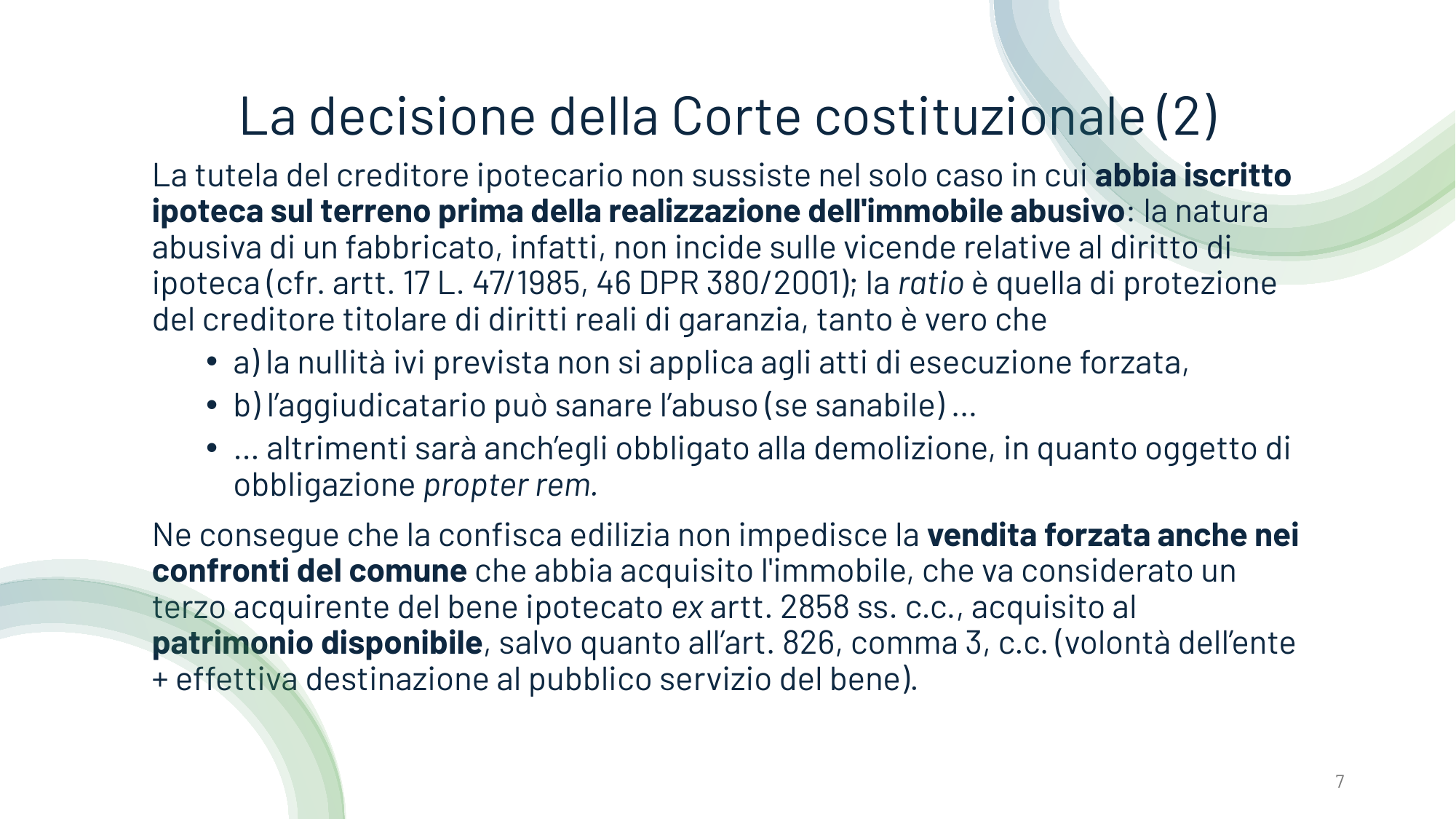

# La decisione della Corte costituzionale (2)
La tutela del creditore ipotecario non sussiste nel solo caso in cui abbia iscritto ipoteca sul terreno prima della realizzazione dell'immobile abusivo: la natura abusiva di un fabbricato, infatti, non incide sulle vicende relative al diritto di ipoteca (cfr. artt. 17 L. 47/1985, 46 DPR 380/2001); la ratio è quella di protezione del creditore titolare di diritti reali di garanzia, tanto è vero che
a) la nullità ivi prevista non si applica agli atti di esecuzione forzata,
b) l’aggiudicatario può sanare l’abuso (se sanabile) …
… altrimenti sarà anch’egli obbligato alla demolizione, in quanto oggetto di obbligazione propter rem.
Ne consegue che la confisca edilizia non impedisce la vendita forzata anche nei confronti del comune che abbia acquisito l'immobile, che va considerato un terzo acquirente del bene ipotecato ex artt. 2858 ss. c.c., acquisito al patrimonio disponibile, salvo quanto all’art. 826, comma 3, c.c. (volontà dell’ente + effettiva destinazione al pubblico servizio del bene).

7